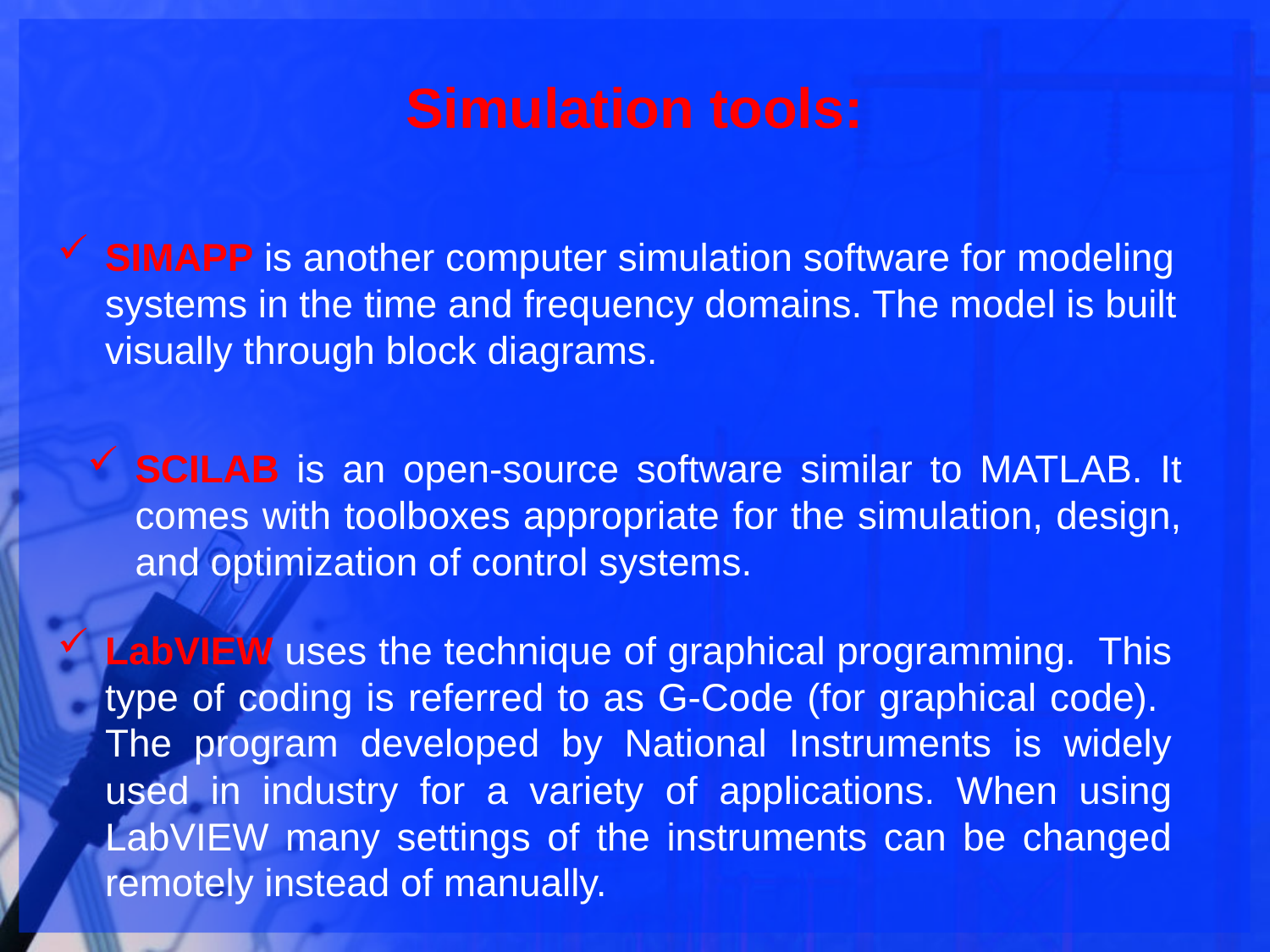

# Simulation tools:
SIMAPP is another computer simulation software for modeling systems in the time and frequency domains. The model is built visually through block diagrams.

SCILAB is an open-source software similar to MATLAB. It comes with toolboxes appropriate for the simulation, design, and optimization of control systems.
LabVIEW uses the technique of graphical programming.  This type of coding is referred to as G-Code (for graphical code).  The program developed by National Instruments is widely used in industry for a variety of applications. When using LabVIEW many settings of the instruments can be changed remotely instead of manually.